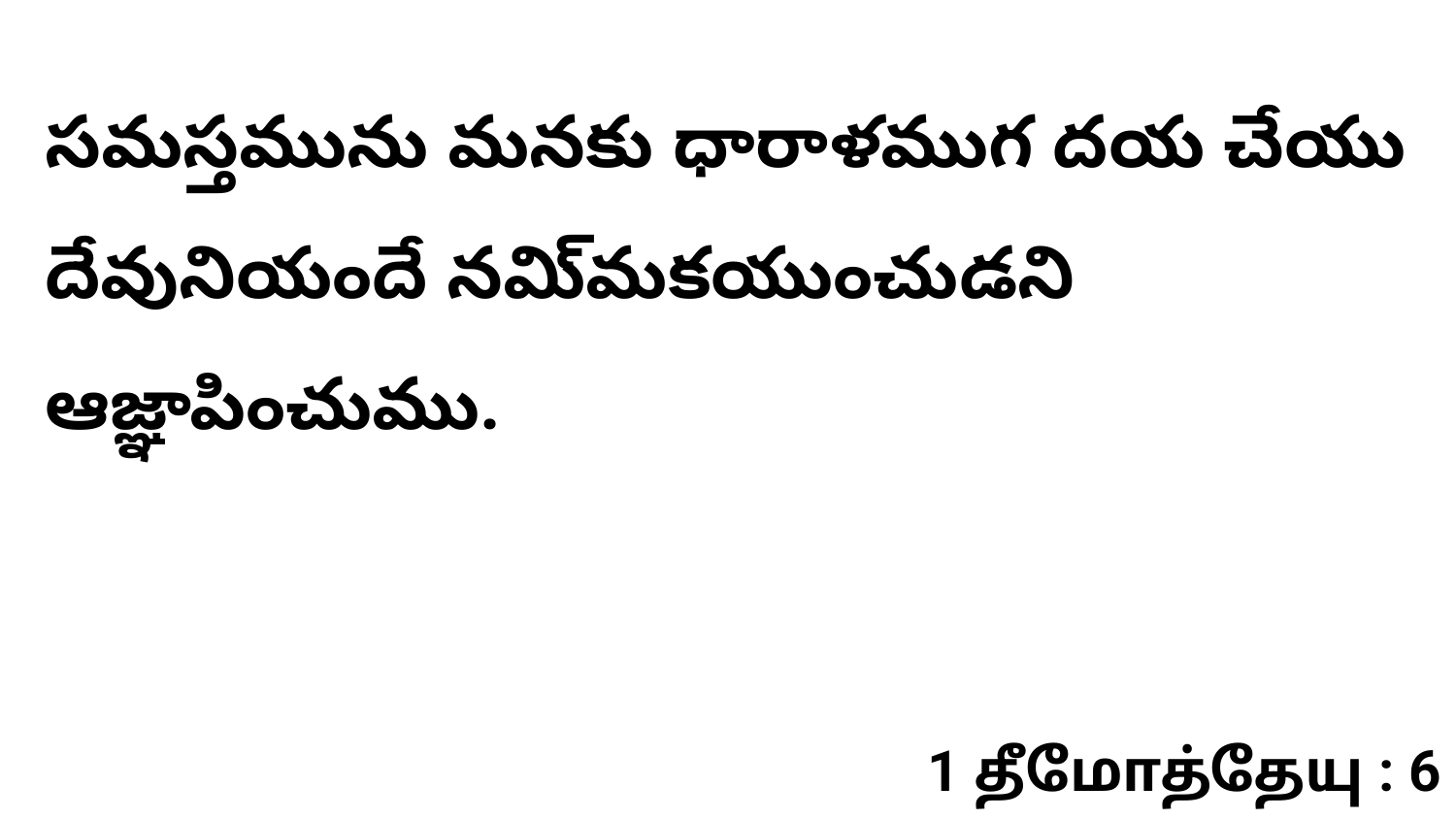

సమస్తమును మనకు ధారాళముగ దయ చేయు దేవునియందే నమి్మకయుంచుడని ఆజ్ఞాపించుము.
1 தீமோத்தேயு : 6